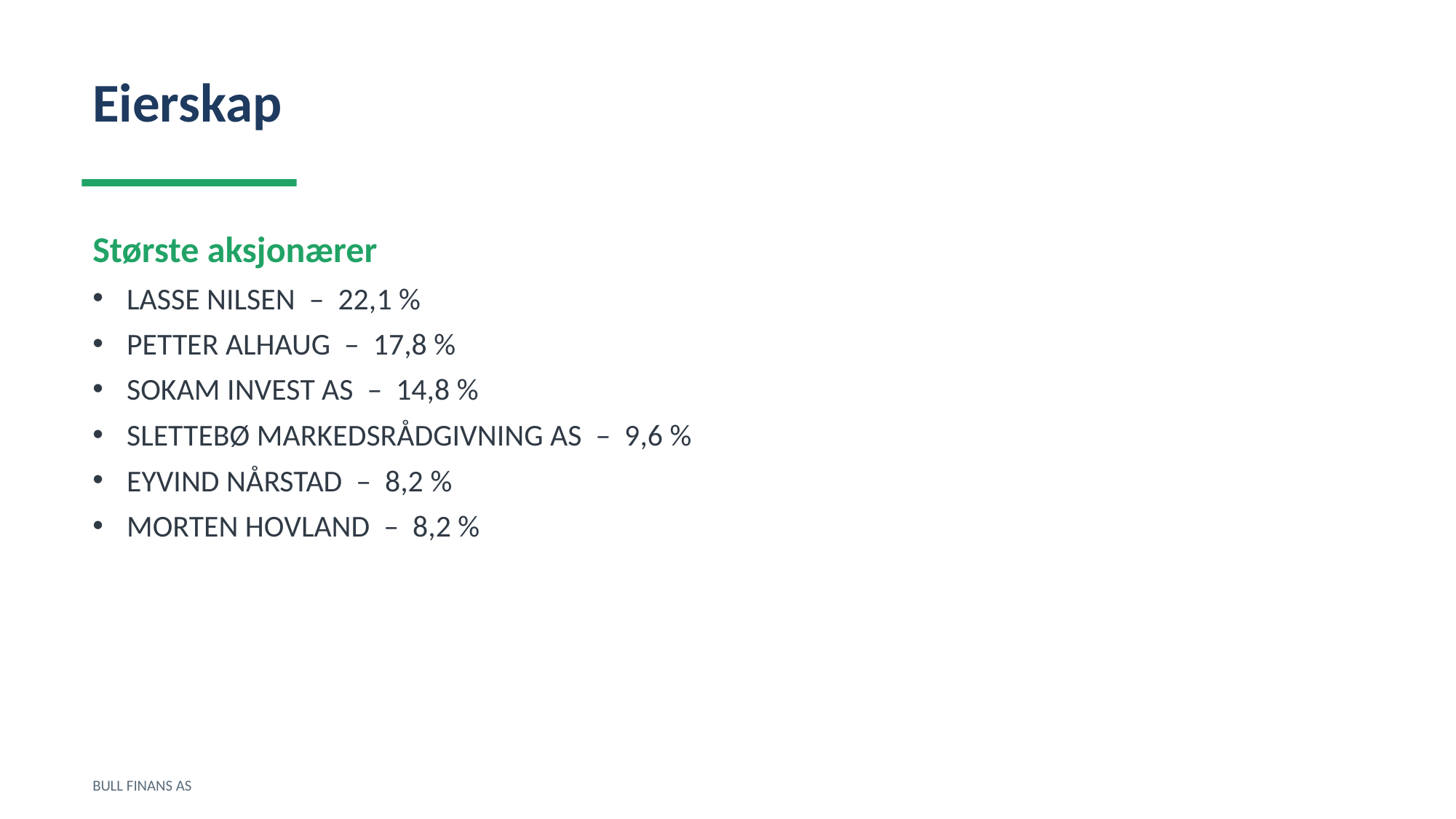

Eierskap

Største aksjonærer
LASSE NILSEN  –  22,1 %
PETTER ALHAUG  –  17,8 %
SOKAM INVEST AS  –  14,8 %
SLETTEBØ MARKEDSRÅDGIVNING AS  –  9,6 %
EYVIND NÅRSTAD  –  8,2 %
MORTEN HOVLAND  –  8,2 %
BULL FINANS AS